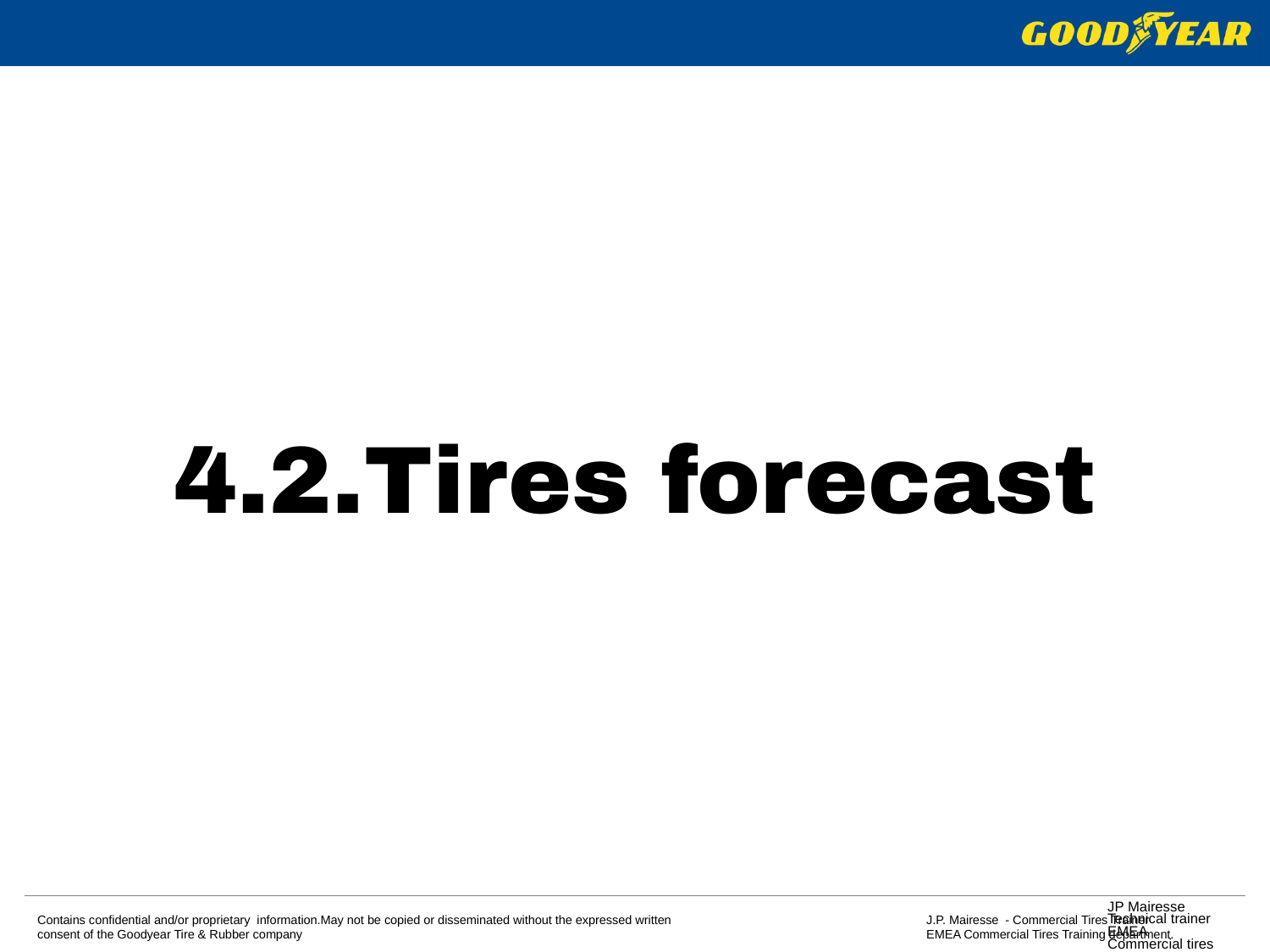

4.2.Tires forecast
JP Mairesse
Technical trainer EMEA
Commercial tires